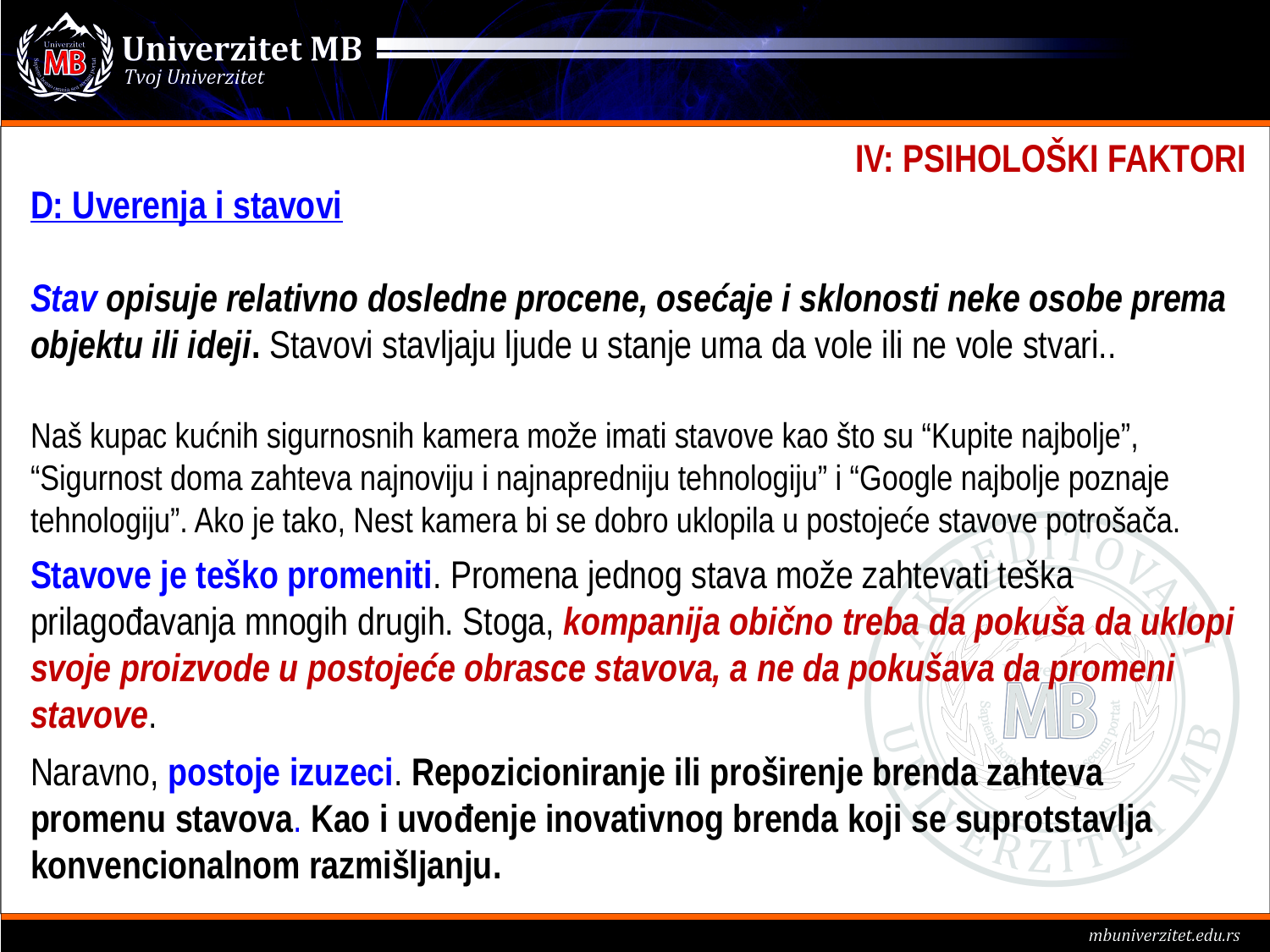

IV: PSIHOLOŠKI FAKTORI
D: Uverenja i stavovi

Stav opisuje relativno dosledne procene, osećaje i sklonosti neke osobe prema objektu ili ideji. Stavovi stavljaju ljude u stanje uma da vole ili ne vole stvari..

Naš kupac kućnih sigurnosnih kamera može imati stavove kao što su “Kupite najbolje”, “Sigurnost doma zahteva najnoviju i najnapredniju tehnologiju” i “Google najbolje poznaje tehnologiju”. Ako je tako, Nest kamera bi se dobro uklopila u postojeće stavove potrošača.
Stavove je teško promeniti. Promena jednog stava može zahtevati teška prilagođavanja mnogih drugih. Stoga, kompanija obično treba da pokuša da uklopi svoje proizvode u postojeće obrasce stavova, a ne da pokušava da promeni stavove.
Naravno, postoje izuzeci. Repozicioniranje ili proširenje brenda zahteva promenu stavova. Kao i uvođenje inovativnog brenda koji se suprotstavlja konvencionalnom razmišljanju.